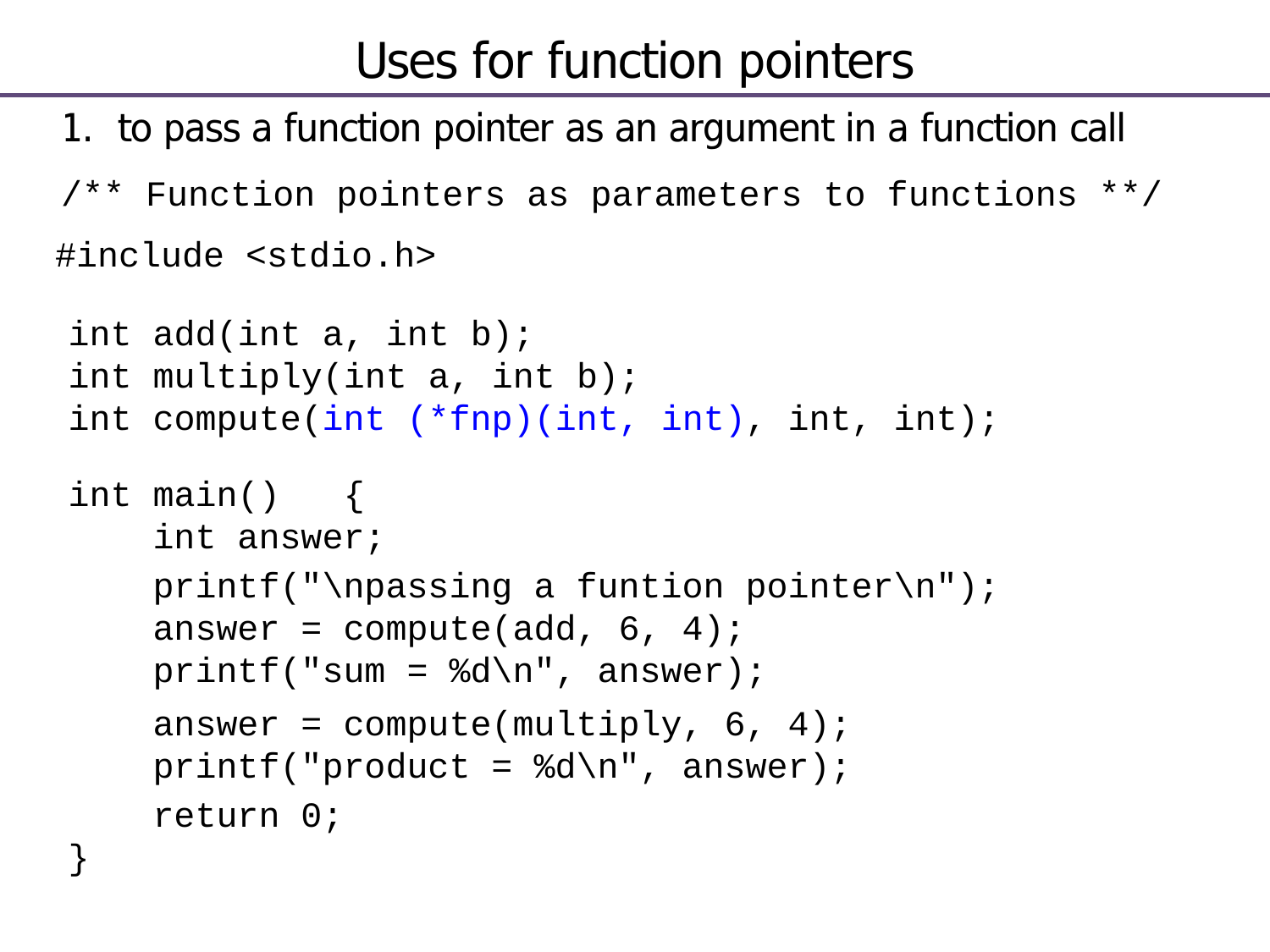

# Uses for function pointers
    1.  to pass a function pointer as an argument in a function call
    /** Function pointers as parameters to functions **/
  #include <stdio.h>

int add(int a, int b);
int multiply(int a, int b);
int compute(int (*fnp)(int, int), int, int);

int main()   {
    int answer;
    printf("\npassing a funtion pointer\n");
    answer = compute(add, 6, 4);
    printf("sum = %d\n", answer);
    answer = compute(multiply, 6, 4);
    printf("product = %d\n", answer);
    return 0;
}